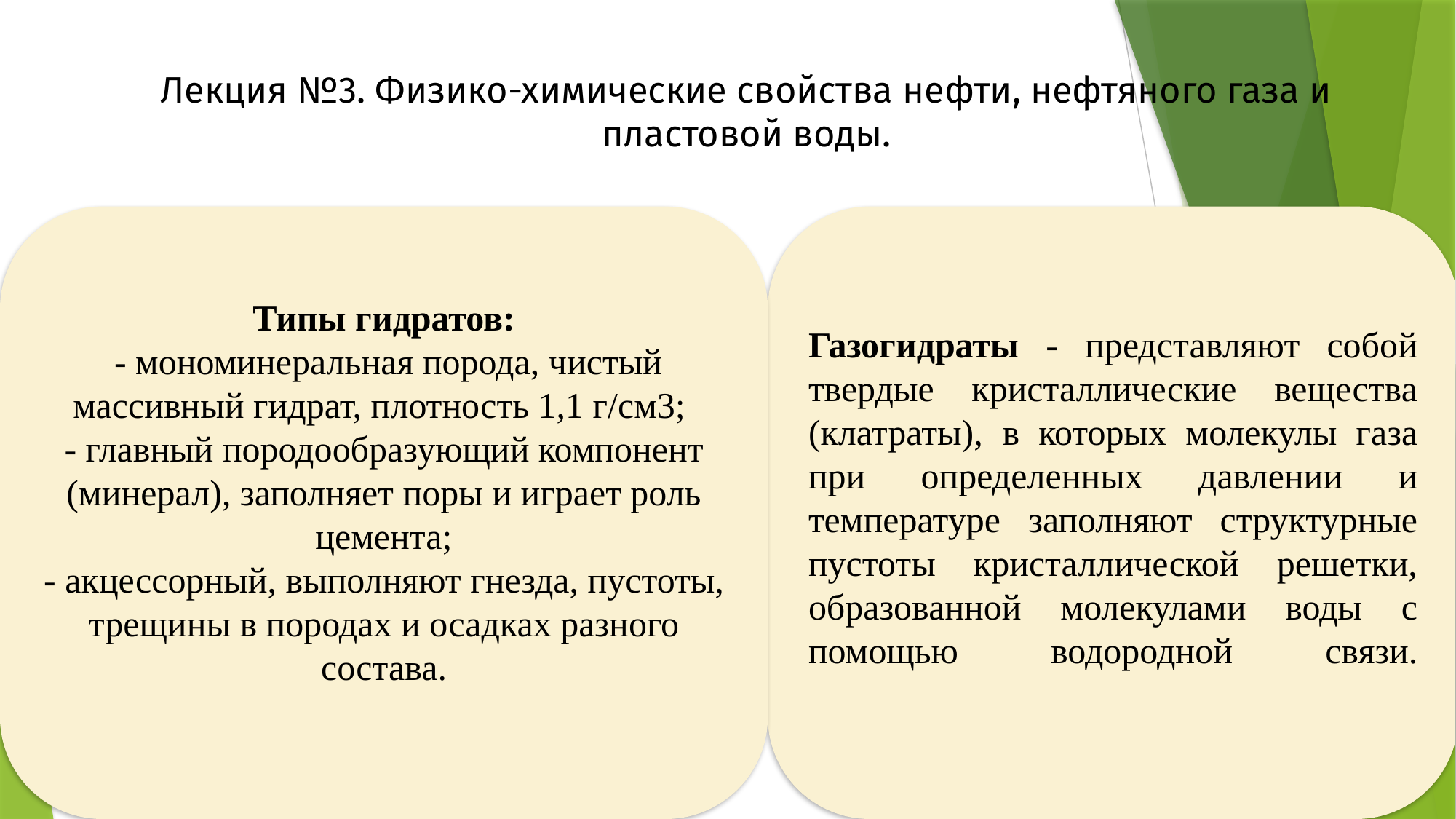

# Лекция №3. Физико-химические свойства нефти, нефтяного газа и пластовой воды.
Типы гидратов:
 - мономинеральная порода, чистый массивный гидрат, плотность 1,1 г/см3;
- главный породообразующий компонент (минерал), заполняет поры и играет роль цемента;
- акцессорный, выполняют гнезда, пустоты, трещины в породах и осадках разного состава.

Газогидраты - представляют собой твердые кристаллические вещества (клатраты), в которых молекулы газа при определенных давлении и температуре заполняют структурные пустоты кристаллической решетки, образованной молекулами воды с помощью водородной связи.
30